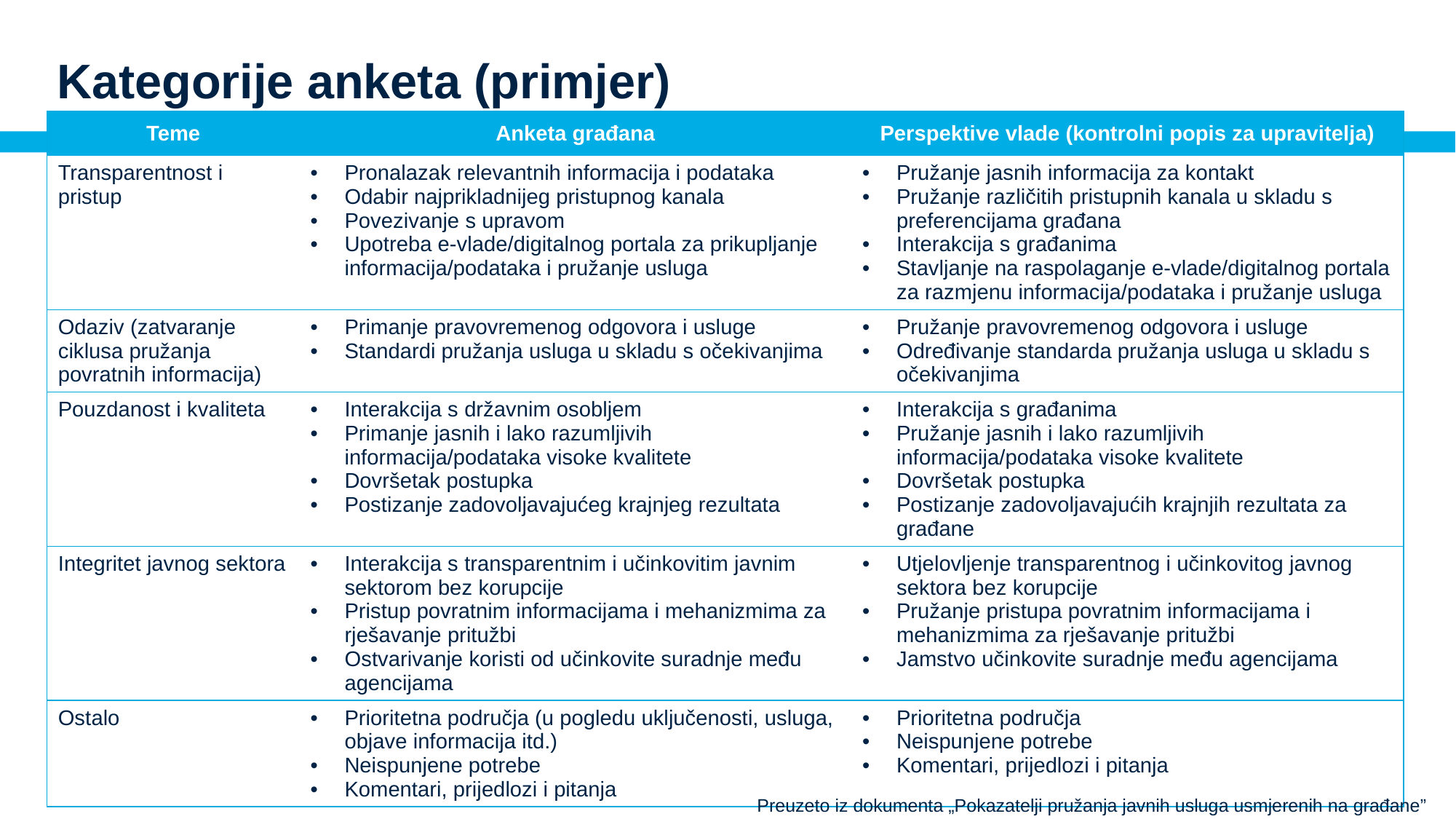

# Kategorije anketa (primjer)
| Teme | Anketa građana | Perspektive vlade (kontrolni popis za upravitelja) |
| --- | --- | --- |
| Transparentnost i pristup | Pronalazak relevantnih informacija i podataka Odabir najprikladnijeg pristupnog kanala Povezivanje s upravom Upotreba e-vlade/digitalnog portala za prikupljanje informacija/podataka i pružanje usluga | Pružanje jasnih informacija za kontakt Pružanje različitih pristupnih kanala u skladu s preferencijama građana Interakcija s građanima Stavljanje na raspolaganje e-vlade/digitalnog portala za razmjenu informacija/podataka i pružanje usluga |
| Odaziv (zatvaranje ciklusa pružanja povratnih informacija) | Primanje pravovremenog odgovora i usluge Standardi pružanja usluga u skladu s očekivanjima | Pružanje pravovremenog odgovora i usluge Određivanje standarda pružanja usluga u skladu s očekivanjima |
| Pouzdanost i kvaliteta | Interakcija s državnim osobljem Primanje jasnih i lako razumljivih informacija/podataka visoke kvalitete Dovršetak postupka Postizanje zadovoljavajućeg krajnjeg rezultata | Interakcija s građanima Pružanje jasnih i lako razumljivih informacija/podataka visoke kvalitete Dovršetak postupka Postizanje zadovoljavajućih krajnjih rezultata za građane |
| Integritet javnog sektora | Interakcija s transparentnim i učinkovitim javnim sektorom bez korupcije Pristup povratnim informacijama i mehanizmima za rješavanje pritužbi Ostvarivanje koristi od učinkovite suradnje među agencijama | Utjelovljenje transparentnog i učinkovitog javnog sektora bez korupcije Pružanje pristupa povratnim informacijama i mehanizmima za rješavanje pritužbi Jamstvo učinkovite suradnje među agencijama |
| Ostalo | Prioritetna područja (u pogledu uključenosti, usluga, objave informacija itd.) Neispunjene potrebe Komentari, prijedlozi i pitanja | Prioritetna područja Neispunjene potrebe Komentari, prijedlozi i pitanja |
Preuzeto iz dokumenta „Pokazatelji pružanja javnih usluga usmjerenih na građane” Svjetske banke